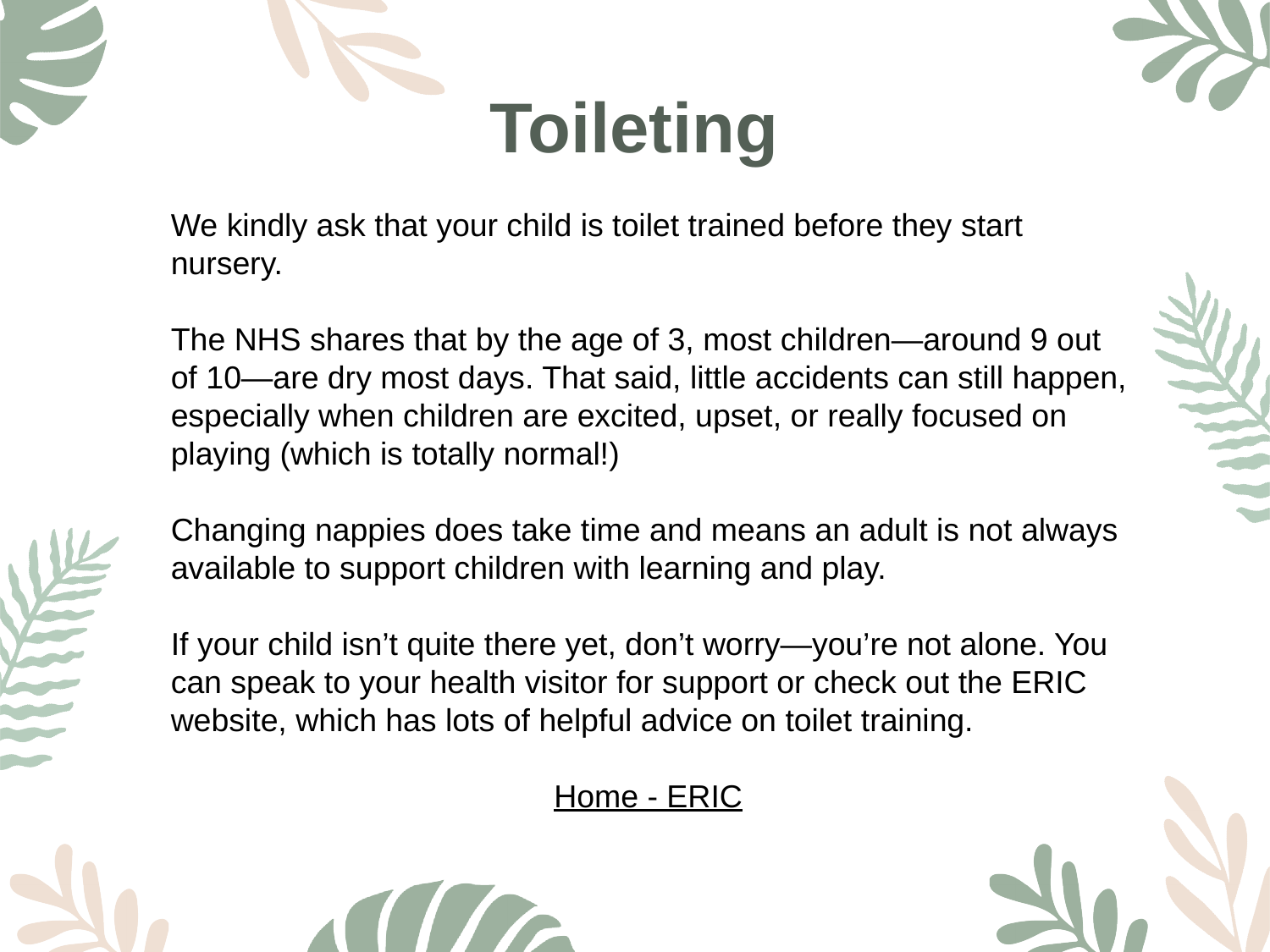

# Toileting
We kindly ask that your child is toilet trained before they start nursery.

The NHS shares that by the age of 3, most children—around 9 out of 10—are dry most days. That said, little accidents can still happen, especially when children are excited, upset, or really focused on playing (which is totally normal!)

Changing nappies does take time and means an adult is not always available to support children with learning and play.

If your child isn’t quite there yet, don’t worry—you’re not alone. You can speak to your health visitor for support or check out the ERIC website, which has lots of helpful advice on toilet training.

Home - ERIC